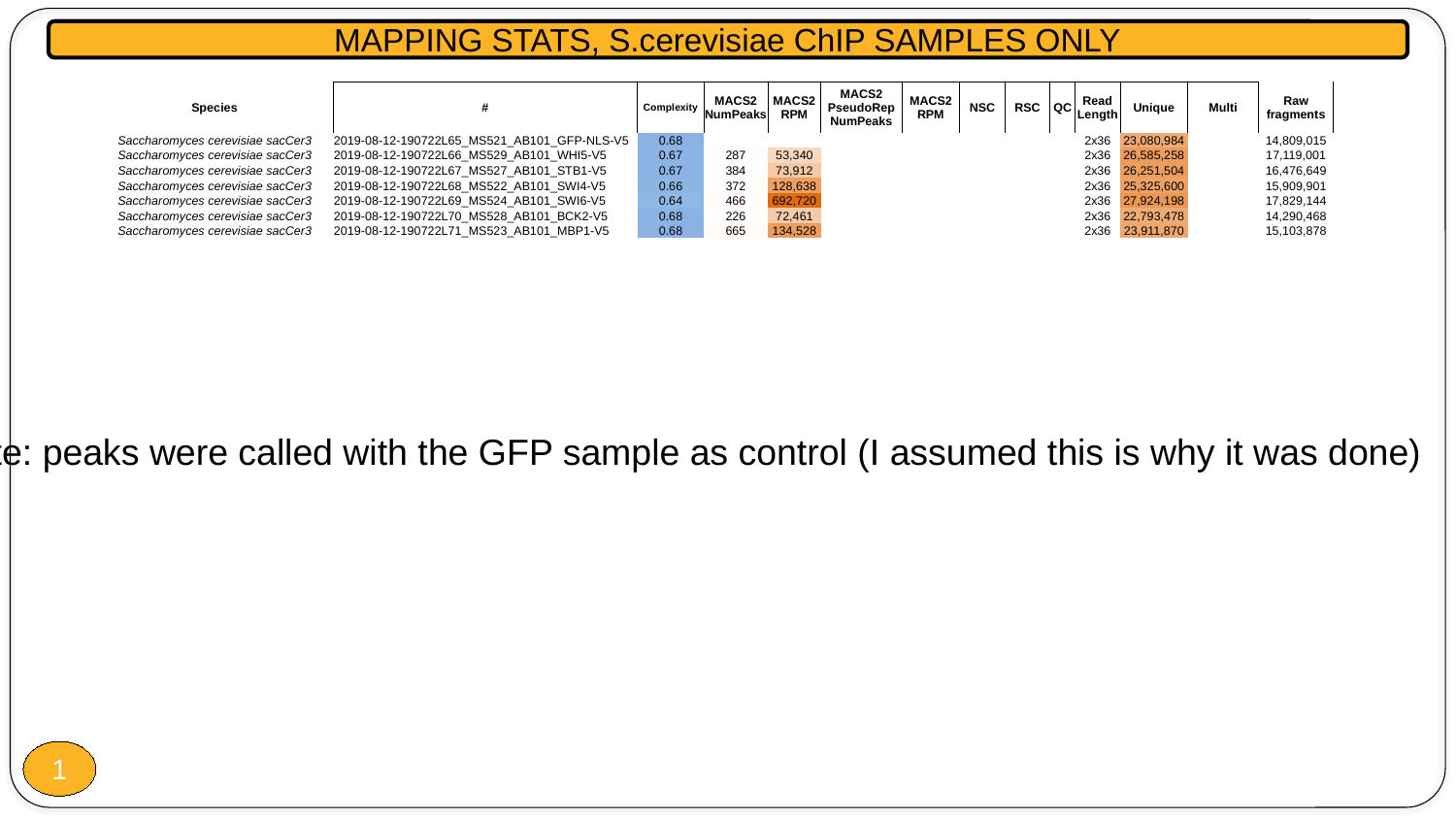

MAPPING STATS, S.cerevisiae ChIP SAMPLES ONLY
| Species | # | Complexity | MACS2 NumPeaks | MACS2 RPM | MACS2 PseudoRep NumPeaks | MACS2 RPM | NSC | RSC | QC | Read Length | Unique | Multi | Raw fragments |
| --- | --- | --- | --- | --- | --- | --- | --- | --- | --- | --- | --- | --- | --- |
| Saccharomyces cerevisiae sacCer3 | 2019-08-12-190722L65\_MS521\_AB101\_GFP-NLS-V5 | 0.68 |  |  |  |  |  |  |  | 2x36 | 23,080,984 |  | 14,809,015 |
| Saccharomyces cerevisiae sacCer3 | 2019-08-12-190722L66\_MS529\_AB101\_WHI5-V5 | 0.67 | 287 | 53,340 |  |  |  |  |  | 2x36 | 26,585,258 |  | 17,119,001 |
| Saccharomyces cerevisiae sacCer3 | 2019-08-12-190722L67\_MS527\_AB101\_STB1-V5 | 0.67 | 384 | 73,912 |  |  |  |  |  | 2x36 | 26,251,504 |  | 16,476,649 |
| Saccharomyces cerevisiae sacCer3 | 2019-08-12-190722L68\_MS522\_AB101\_SWI4-V5 | 0.66 | 372 | 128,638 |  |  |  |  |  | 2x36 | 25,325,600 |  | 15,909,901 |
| Saccharomyces cerevisiae sacCer3 | 2019-08-12-190722L69\_MS524\_AB101\_SWI6-V5 | 0.64 | 466 | 692,720 |  |  |  |  |  | 2x36 | 27,924,198 |  | 17,829,144 |
| Saccharomyces cerevisiae sacCer3 | 2019-08-12-190722L70\_MS528\_AB101\_BCK2-V5 | 0.68 | 226 | 72,461 |  |  |  |  |  | 2x36 | 22,793,478 |  | 14,290,468 |
| Saccharomyces cerevisiae sacCer3 | 2019-08-12-190722L71\_MS523\_AB101\_MBP1-V5 | 0.68 | 665 | 134,528 |  |  |  |  |  | 2x36 | 23,911,870 |  | 15,103,878 |
Note: peaks were called with the GFP sample as control (I assumed this is why it was done)
1